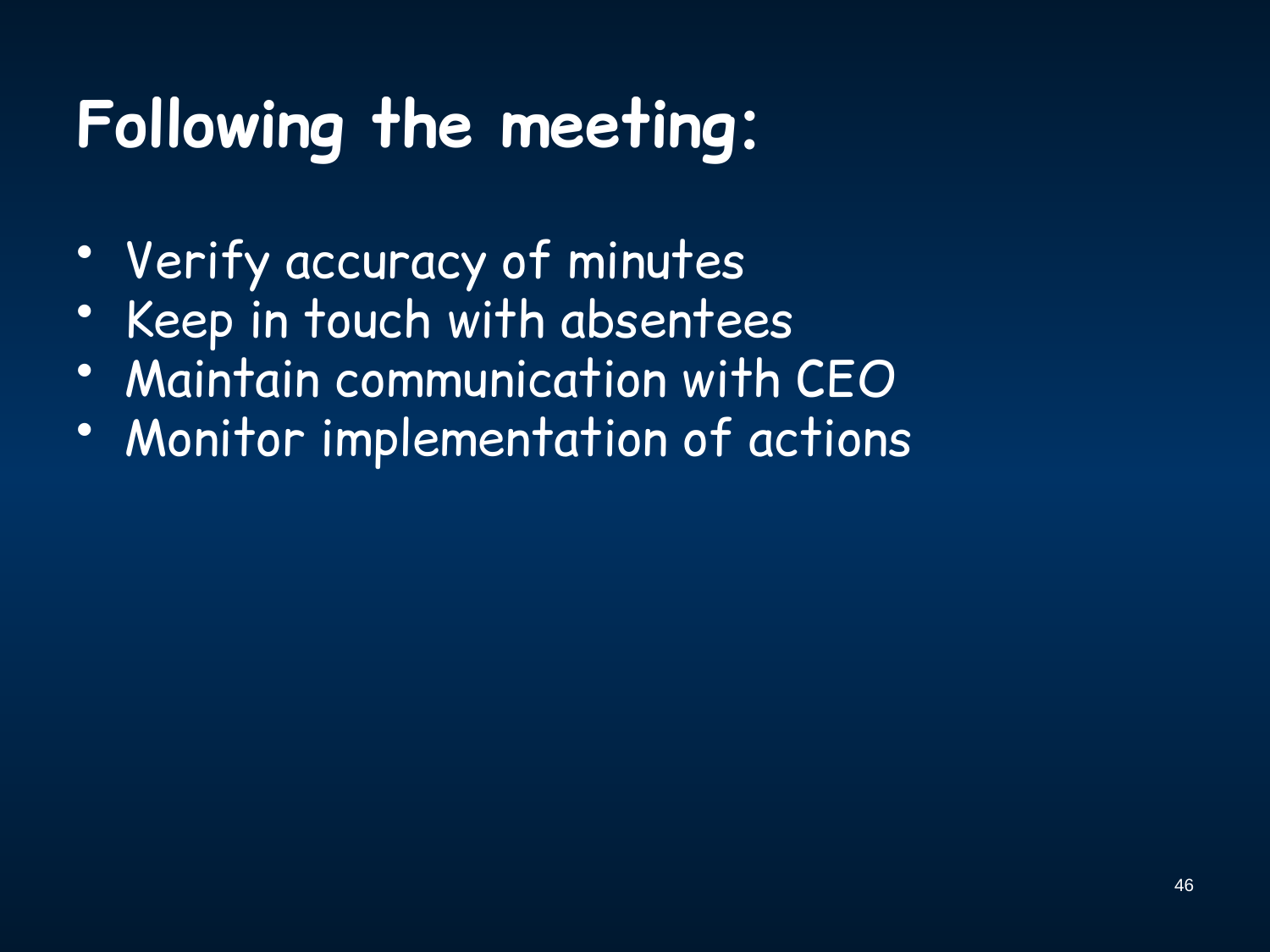

# Following the meeting:
Verify accuracy of minutes
Keep in touch with absentees
Maintain communication with CEO
Monitor implementation of actions
46